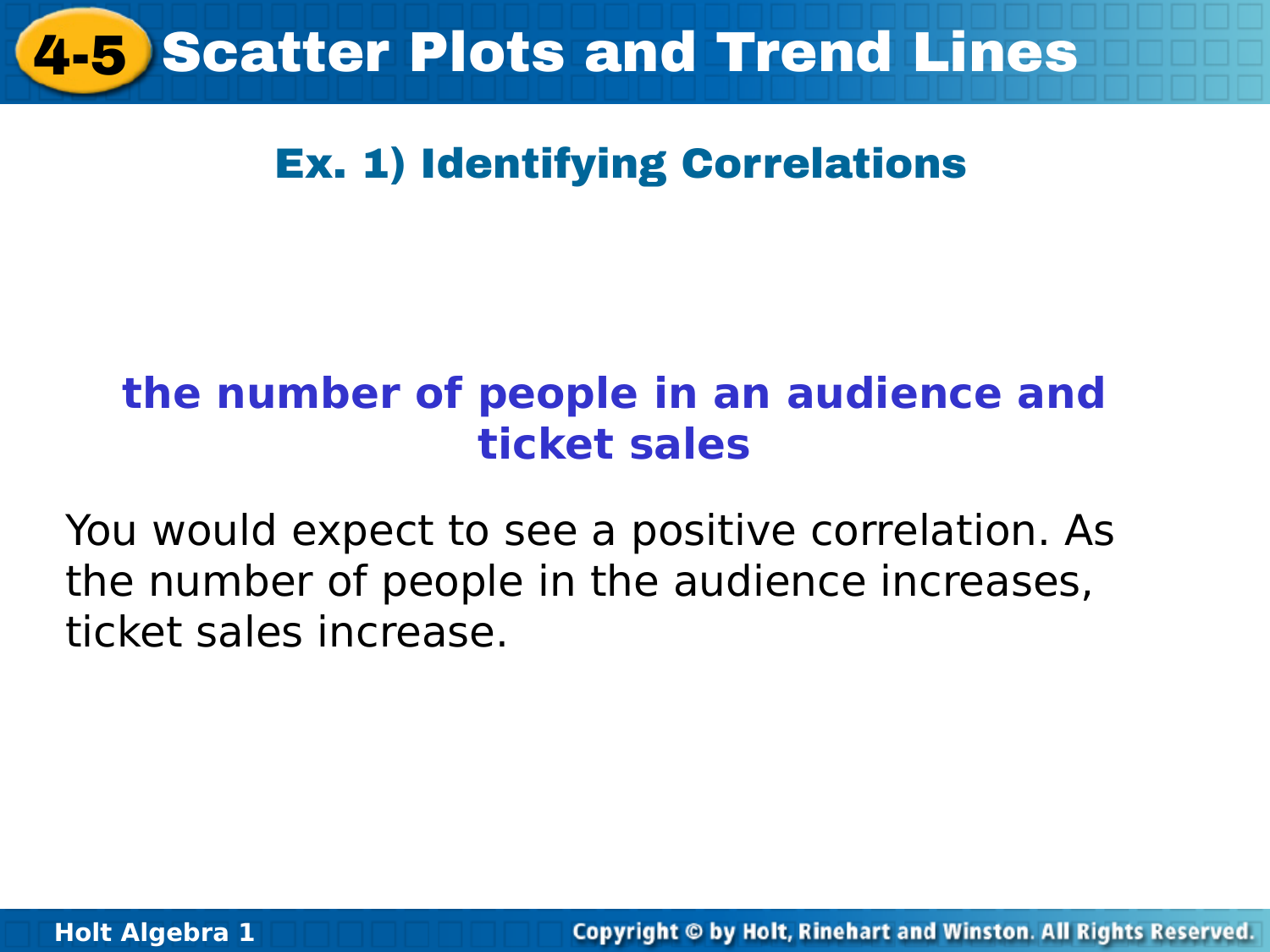

Ex. 1) Identifying Correlations
the number of people in an audience and ticket sales
You would expect to see a positive correlation. As the number of people in the audience increases, ticket sales increase.